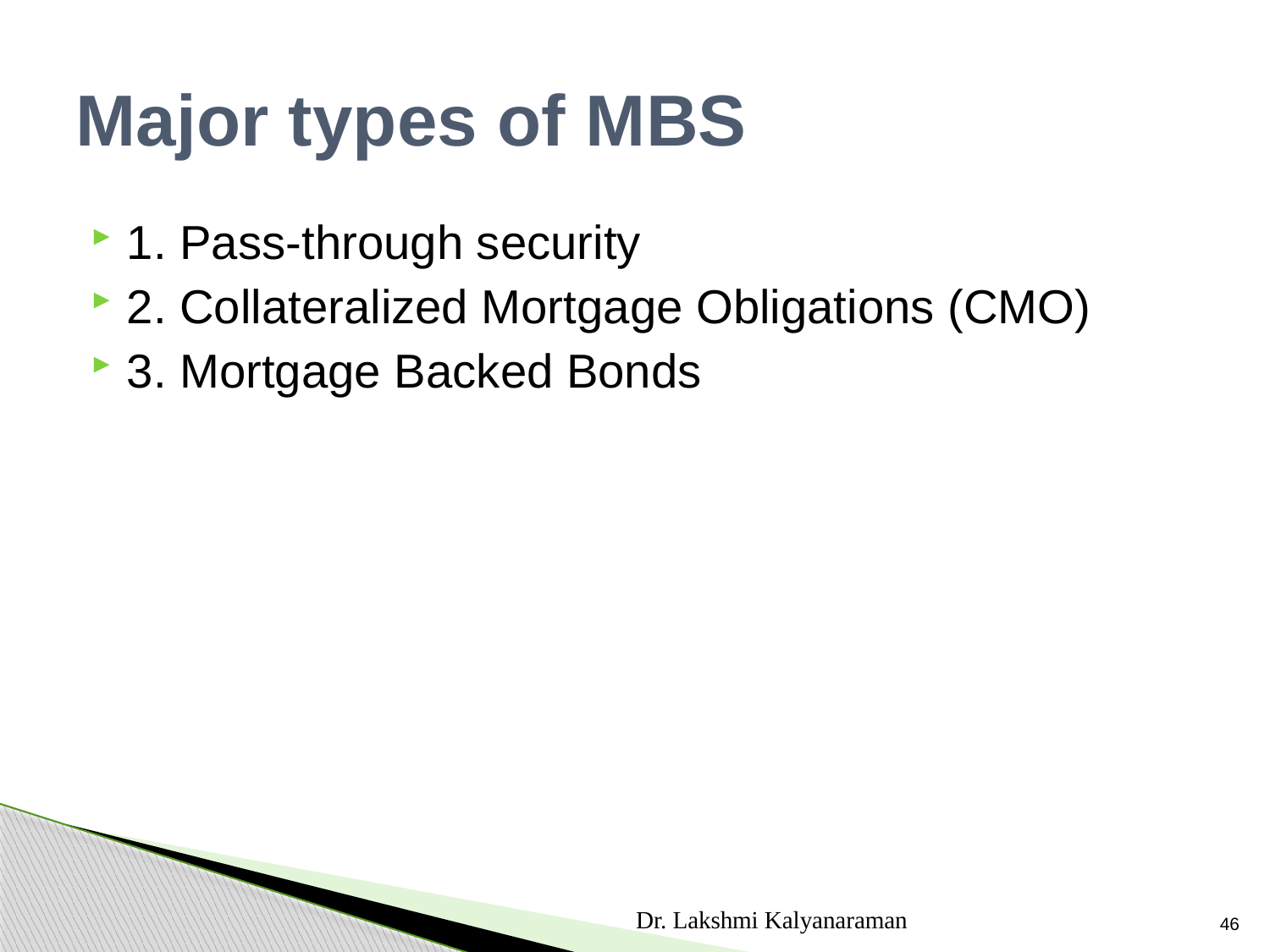

# Major types of MBS
1. Pass-through security
2. Collateralized Mortgage Obligations (CMO)
3. Mortgage Backed Bonds

Dr. Lakshmi Kalyanaraman
46